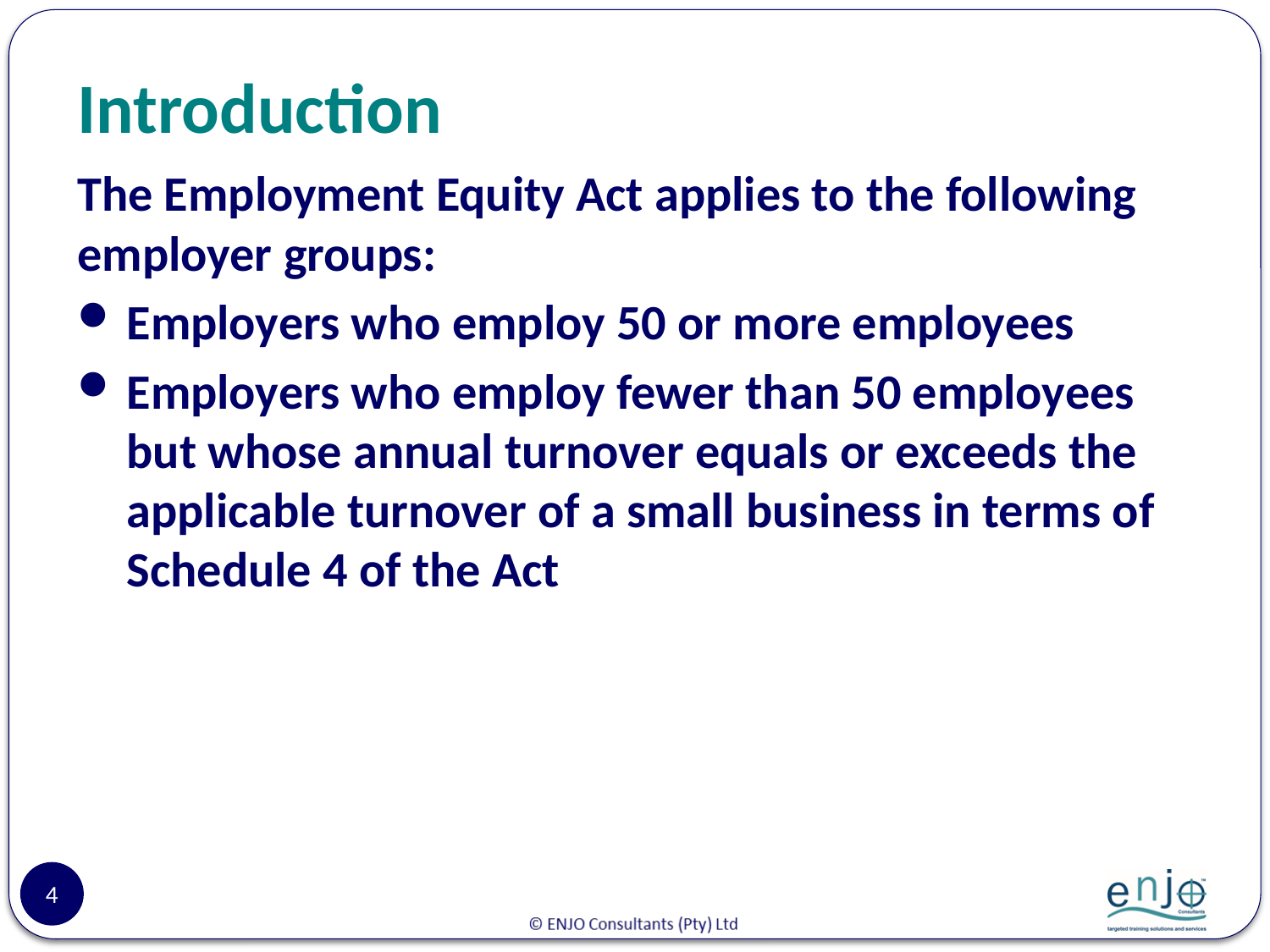

# Introduction
The Employment Equity Act applies to the following employer groups:
Employers who employ 50 or more employees
Employers who employ fewer than 50 employees but whose annual turnover equals or exceeds the applicable turnover of a small business in terms of Schedule 4 of the Act
4